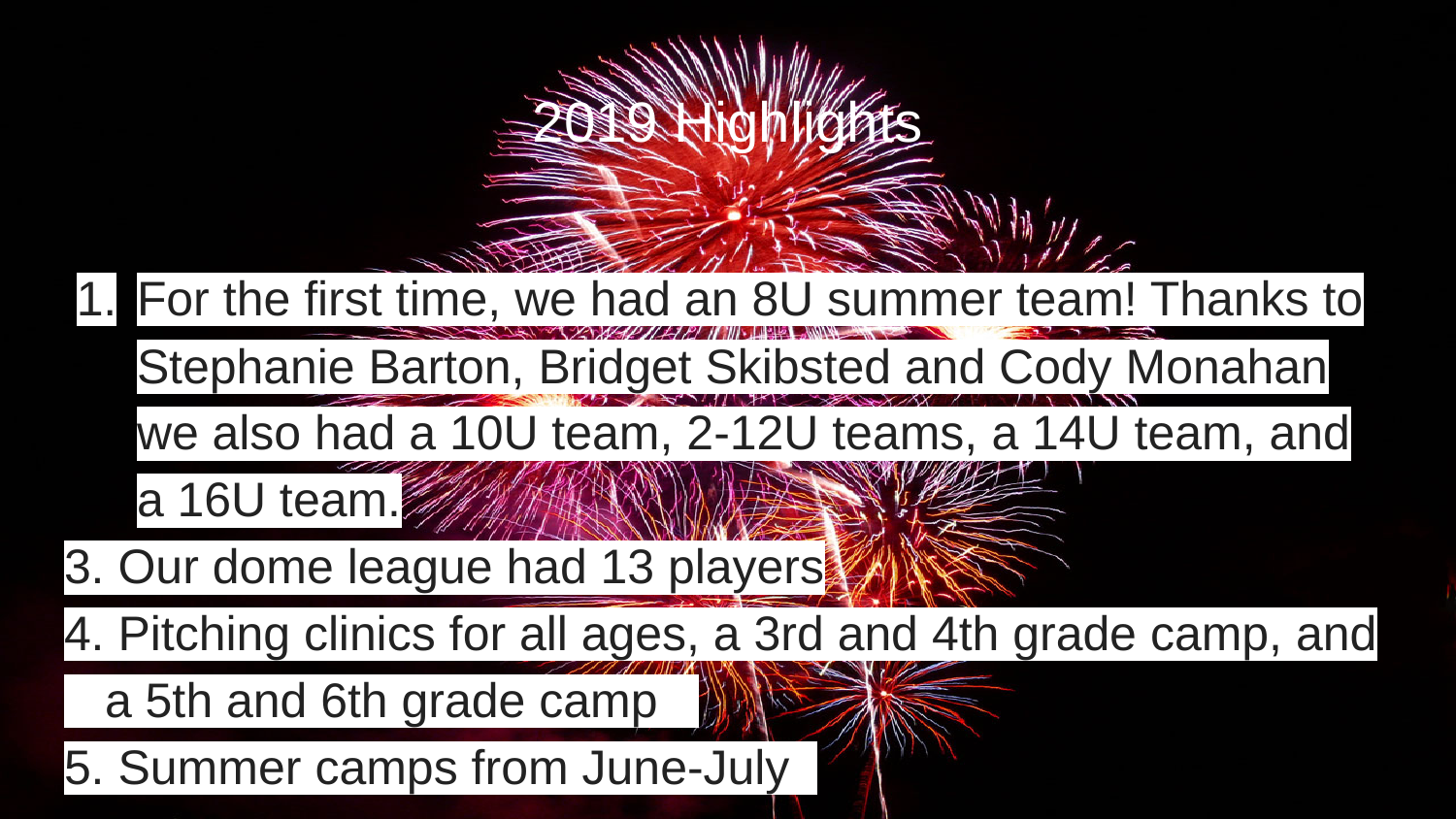

# 2019 Highlights

For the first time, we had an 8U summer team! Thanks to Stephanie Barton, Bridget Skibsted and Cody Monahan we also had a 10U team, 2-12U teams, a 14U team, and a 16U team.
3. Our dome league had 13 players
4. Pitching clinics for all ages, a 3rd and 4th grade camp, and
   a 5th and 6th grade camp
5. Summer camps from June-July